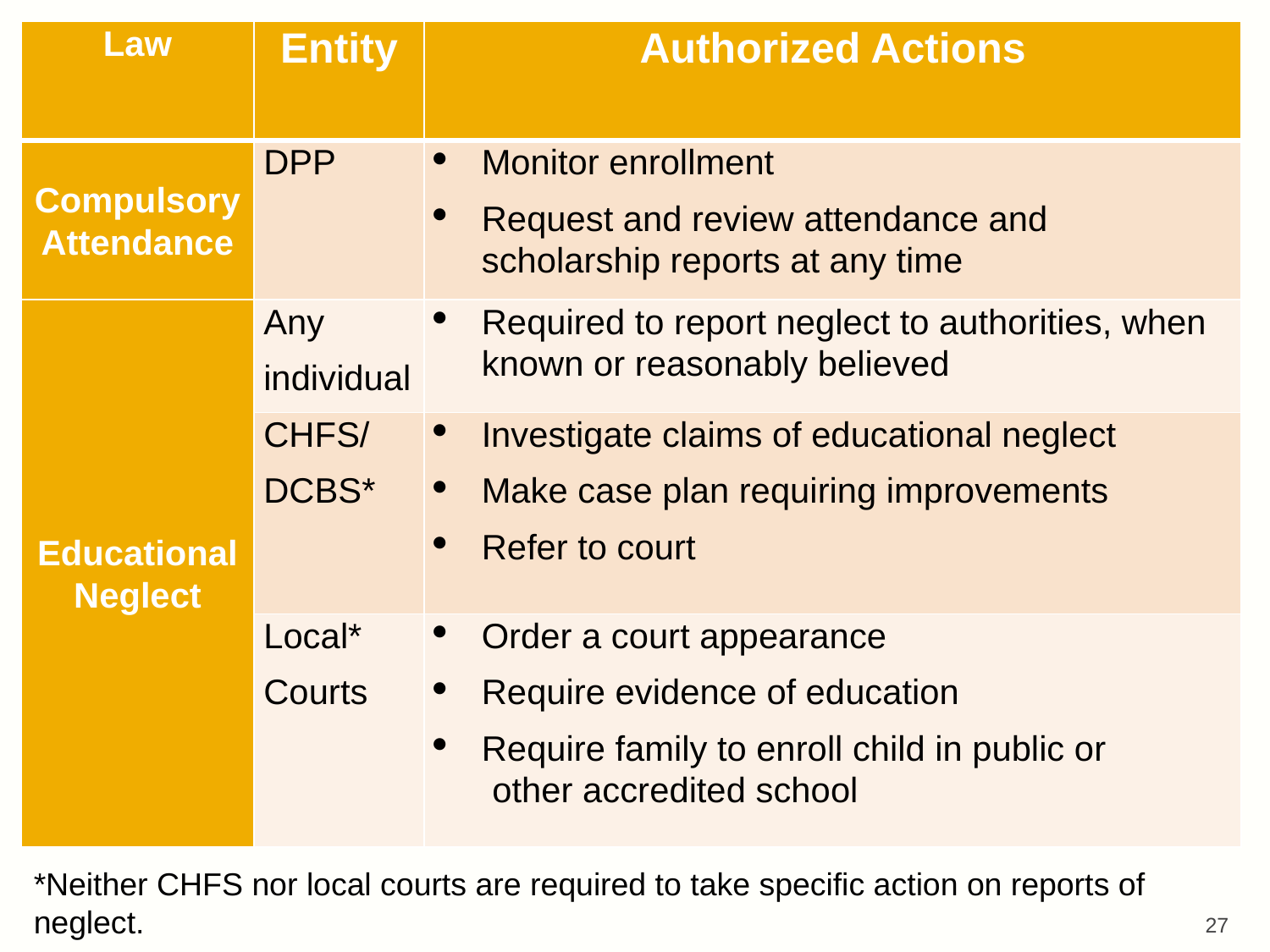

#
| Law | Entity | Authorized Actions |
| --- | --- | --- |
| Compulsory Attendance | DPP | Monitor enrollment Request and review attendance and scholarship reports at any time |
| Educational Neglect | Any individual | Required to report neglect to authorities, when known or reasonably believed |
|  | CHFS/ DCBS\* | Investigate claims of educational neglect Make case plan requiring improvements Refer to court |
|  | Local\* Courts | Order a court appearance Require evidence of education Require family to enroll child in public or other accredited school |
*Neither CHFS nor local courts are required to take specific action on reports of neglect.
27